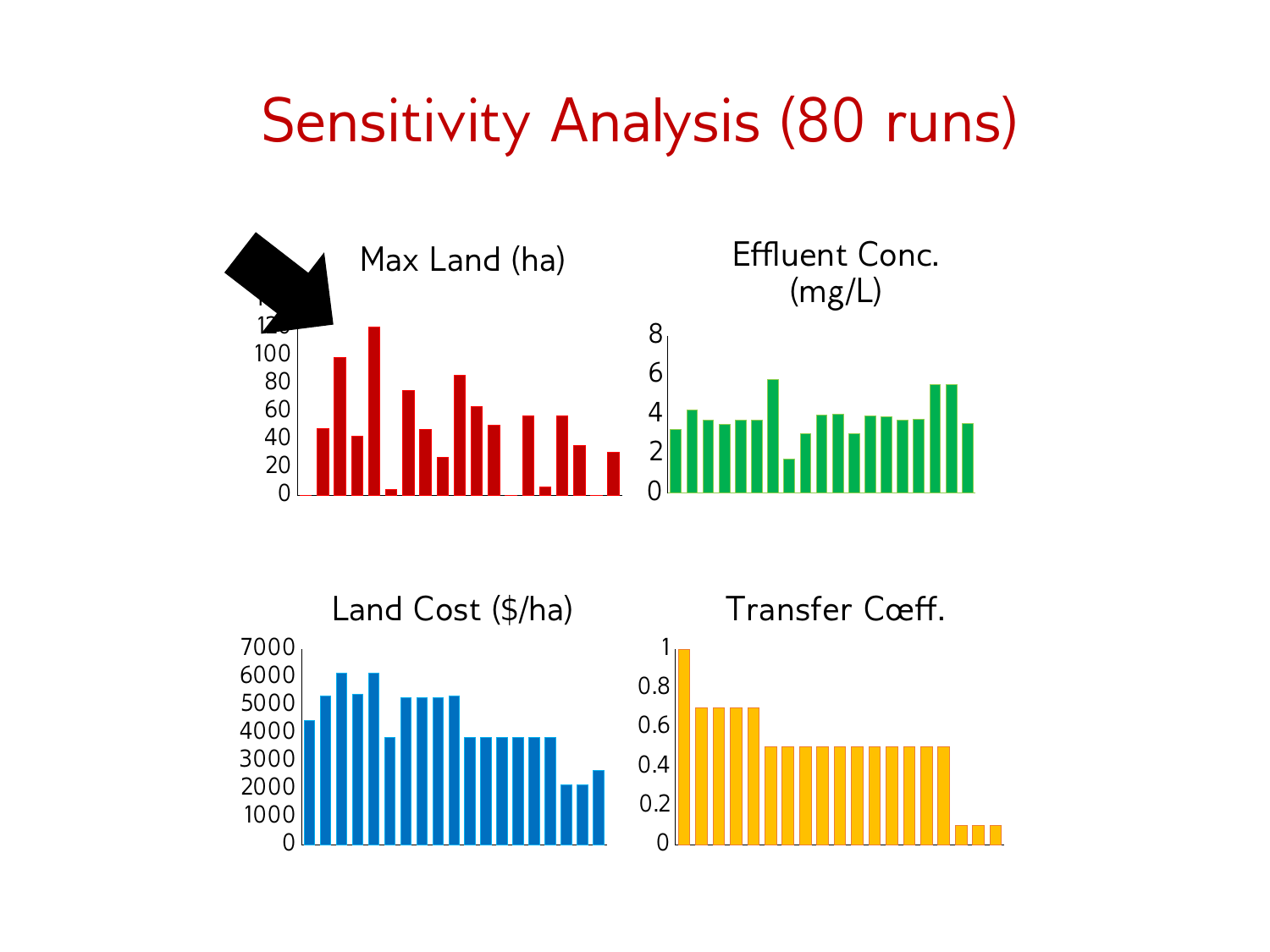

Sensitivity Analysis (80 runs)

### Chart: Effluent Conc. (mg/L)

| Category |  |
|---|---|

### Chart: Max Land (ha)

| Category |  |
|---|---|

### Chart: Land Cost ($/ha)

| Category |  |
|---|---|

### Chart: Transfer Coeff.

| Category |  |
|---|---|